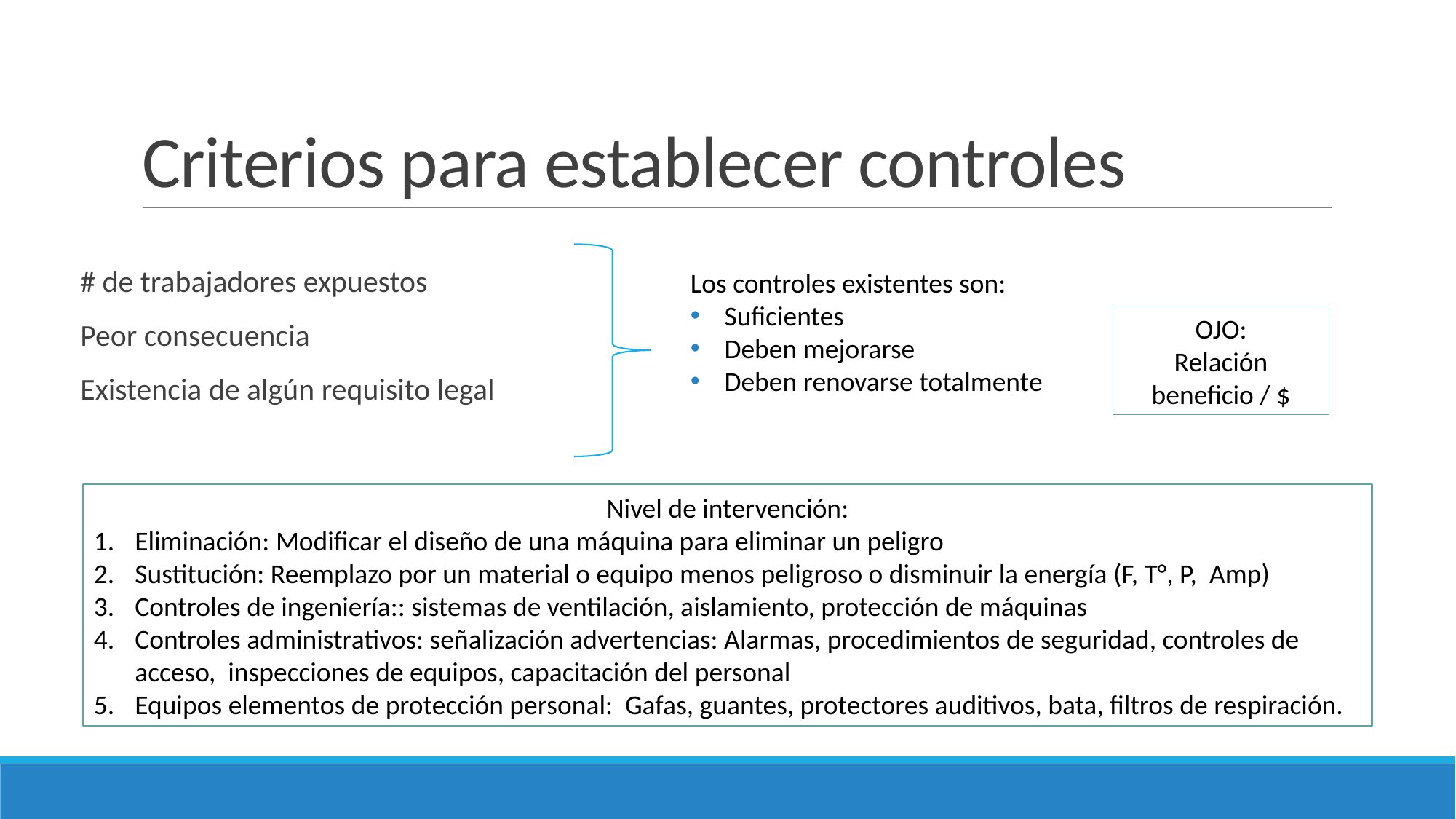

# Criterios para establecer controles

# de trabajadores expuestos
Peor consecuencia
Existencia de algún requisito legal
Los controles existentes son:
Suficientes
Deben mejorarse
Deben renovarse totalmente
OJO:
Relación beneficio / $
Nivel de intervención:
Eliminación: Modificar el diseño de una máquina para eliminar un peligro
Sustitución: Reemplazo por un material o equipo menos peligroso o disminuir la energía (F, T°, P,  Amp)
Controles de ingeniería:: sistemas de ventilación, aislamiento, protección de máquinas
Controles administrativos: señalización advertencias: Alarmas, procedimientos de seguridad, controles de acceso,  inspecciones de equipos, capacitación del personal
Equipos elementos de protección personal:  Gafas, guantes, protectores auditivos, bata, filtros de respiración.